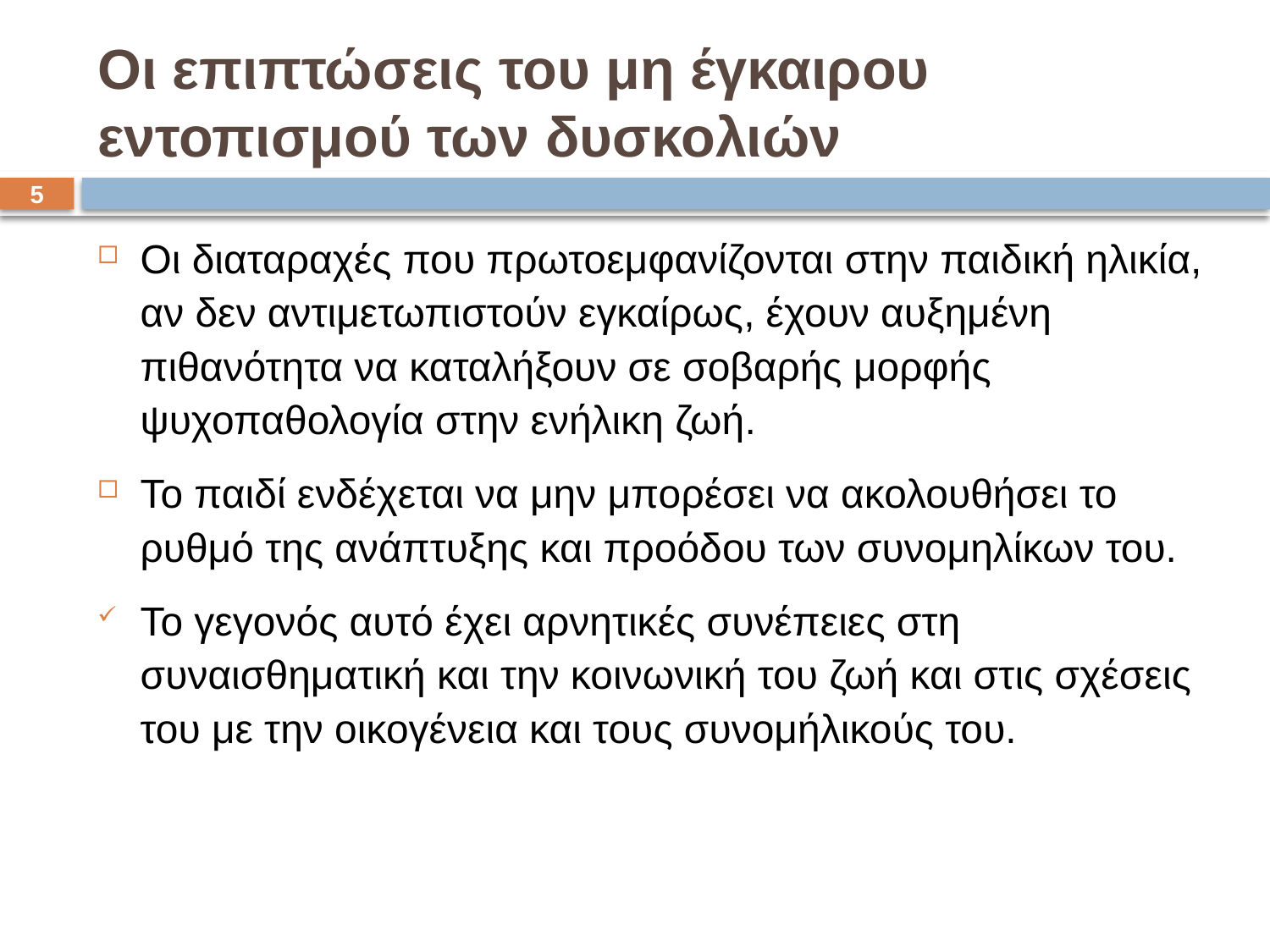

# Οι επιπτώσεις του μη έγκαιρου εντοπισμού των δυσκολιών
5
Οι διαταραχές που πρωτοεμφανίζονται στην παιδική ηλικία, αν δεν αντιμετωπιστούν εγκαίρως, έχουν αυξημένη πιθανότητα να καταλήξουν σε σοβαρής μορφής ψυχοπαθολογία στην ενήλικη ζωή.
Το παιδί ενδέχεται να μην μπορέσει να ακολουθήσει το ρυθμό της ανάπτυξης και προόδου των συνομηλίκων του.
Το γεγονός αυτό έχει αρνητικές συνέπειες στη συναισθηματική και την κοινωνική του ζωή και στις σχέσεις του με την οικογένεια και τους συνομήλικούς του.